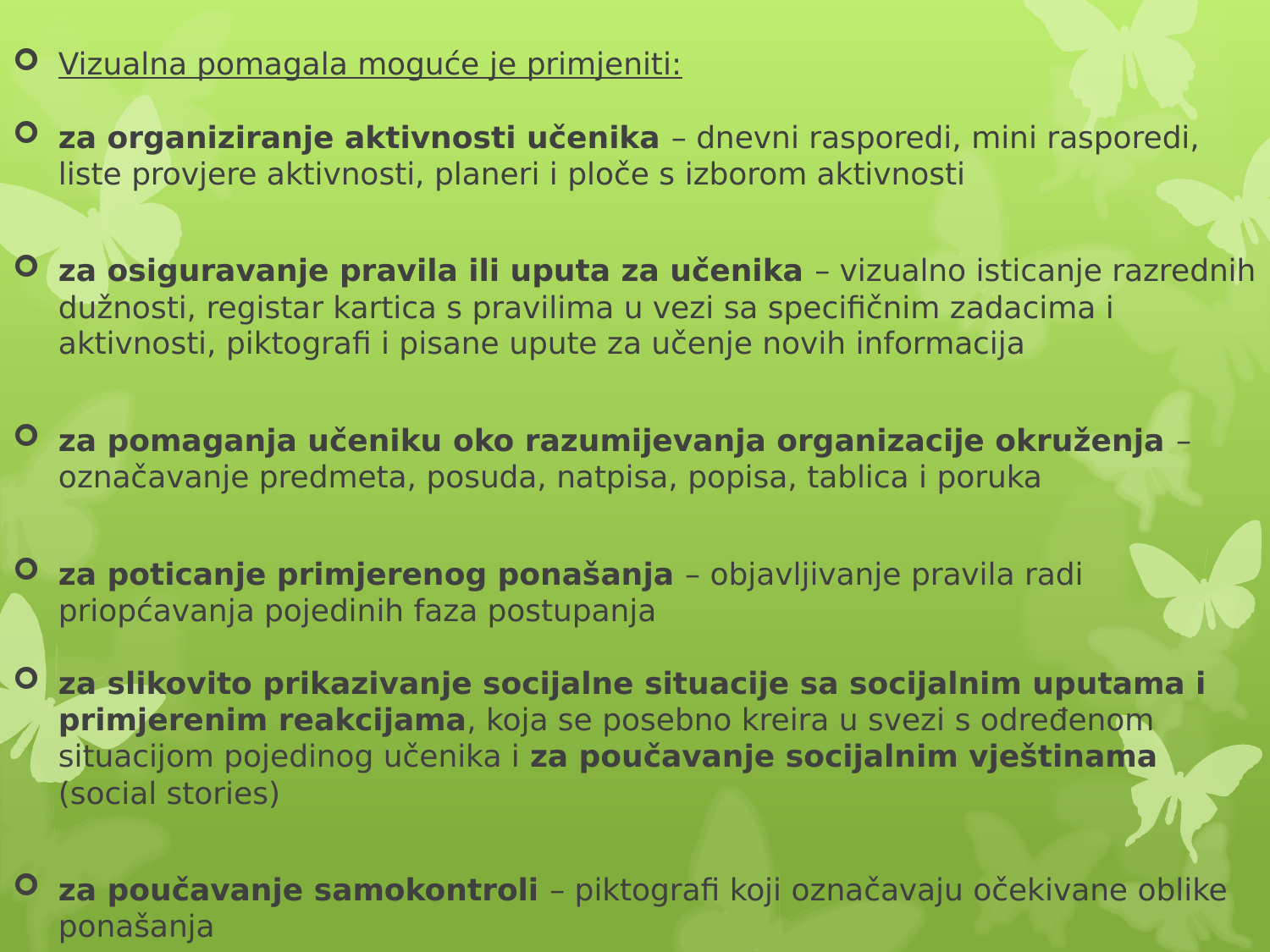

#
Vizualna pomagala moguće je primjeniti:

za organiziranje aktivnosti učenika – dnevni rasporedi, mini rasporedi, liste provjere aktivnosti, planeri i ploče s izborom aktivnosti

za osiguravanje pravila ili uputa za učenika – vizualno isticanje razrednih dužnosti, registar kartica s pravilima u vezi sa specifičnim zadacima i aktivnosti, piktografi i pisane upute za učenje novih informacija

za pomaganja učeniku oko razumijevanja organizacije okruženja – označavanje predmeta, posuda, natpisa, popisa, tablica i poruka

za poticanje primjerenog ponašanja – objavljivanje pravila radi priopćavanja pojedinih faza postupanja

za slikovito prikazivanje socijalne situacije sa socijalnim uputama i primjerenim reakcijama, koja se posebno kreira u svezi s određenom situacijom pojedinog učenika i za poučavanje socijalnim vještinama (social stories)

za poučavanje samokontroli – piktografi koji označavaju očekivane oblike ponašanja